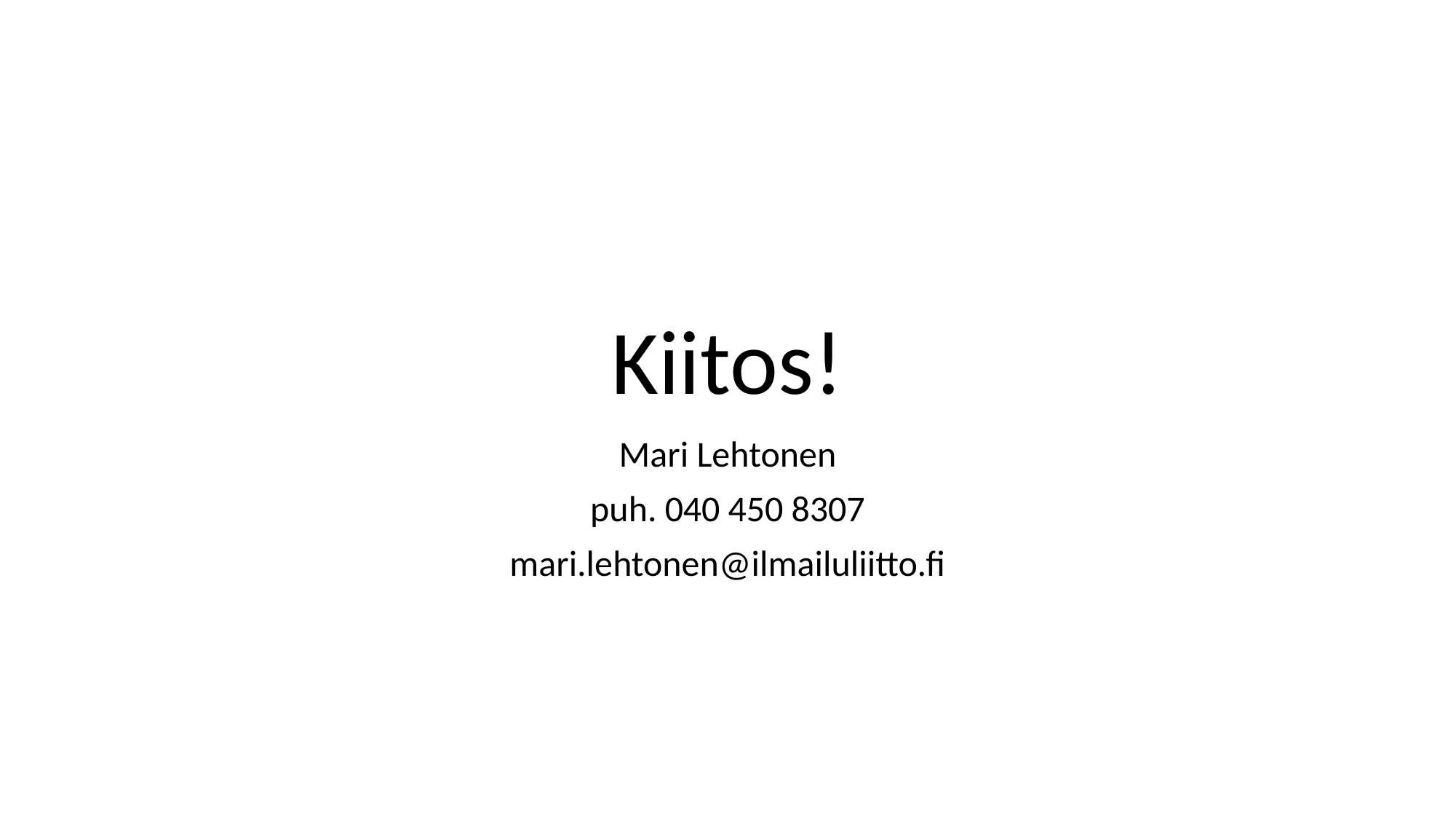

# Kiitos!
Mari Lehtonen
puh. 040 450 8307
mari.lehtonen@ilmailuliitto.fi